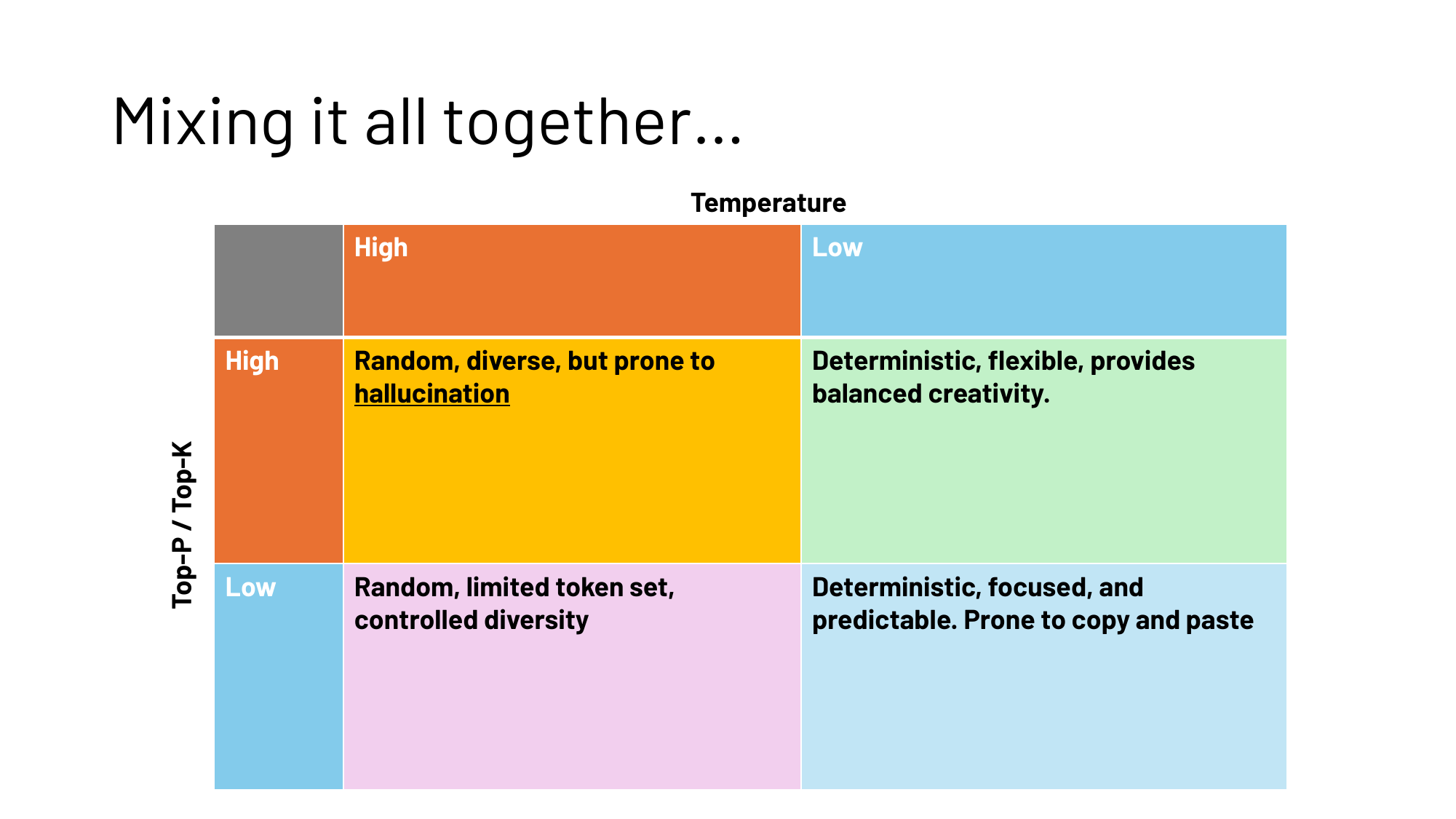

# Mixing it all together…
Temperature
|  | High | Low |
| --- | --- | --- |
| High | Random, diverse, but prone to hallucination | Deterministic, flexible, provides balanced creativity. |
| Low | Random, limited token set, controlled diversity | Deterministic, focused, and predictable. Prone to copy and paste |
Top-P / Top-K